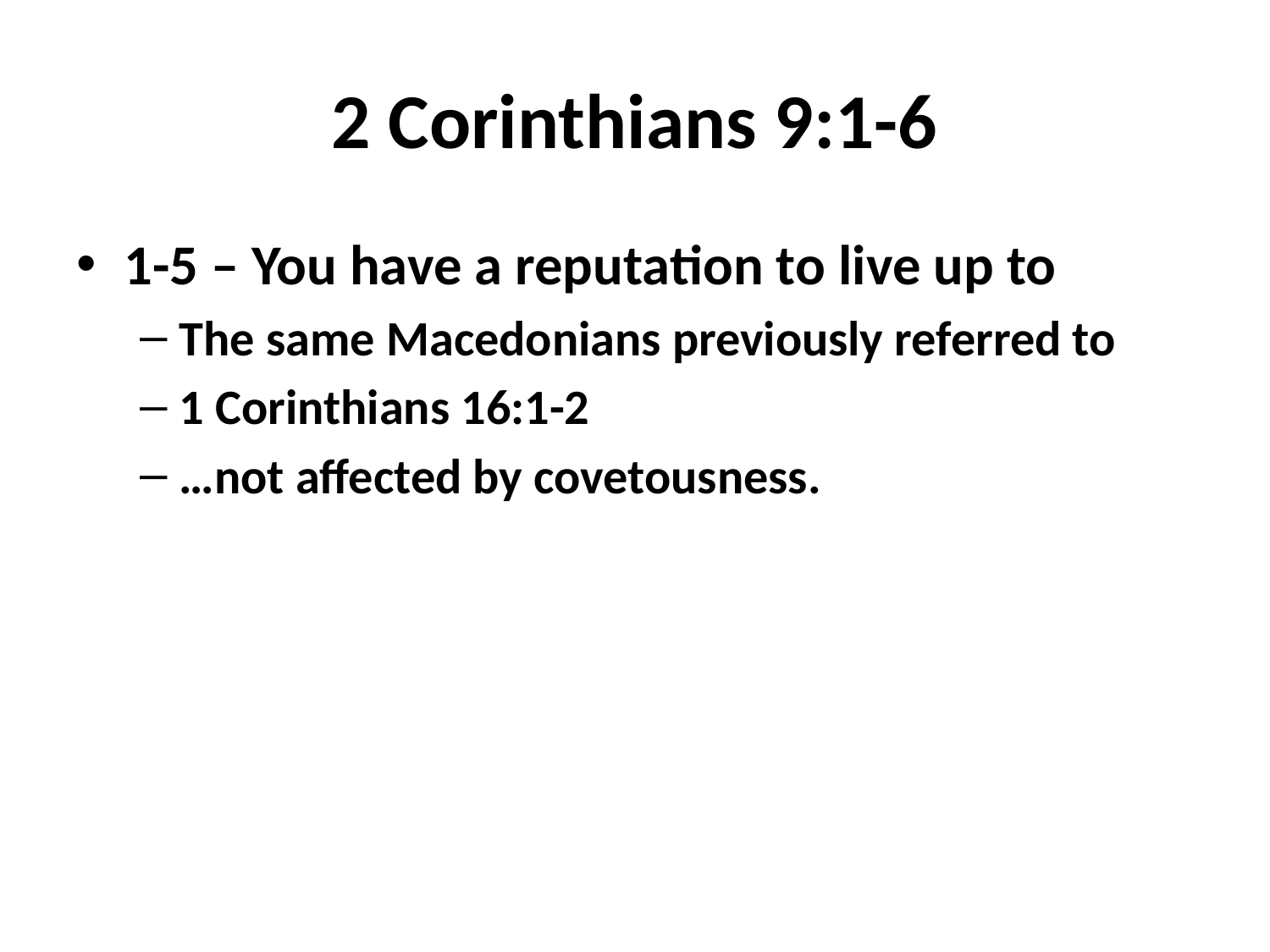

# 2 Corinthians 9:1-6
1-5 – You have a reputation to live up to
The same Macedonians previously referred to
1 Corinthians 16:1-2
…not affected by covetousness.